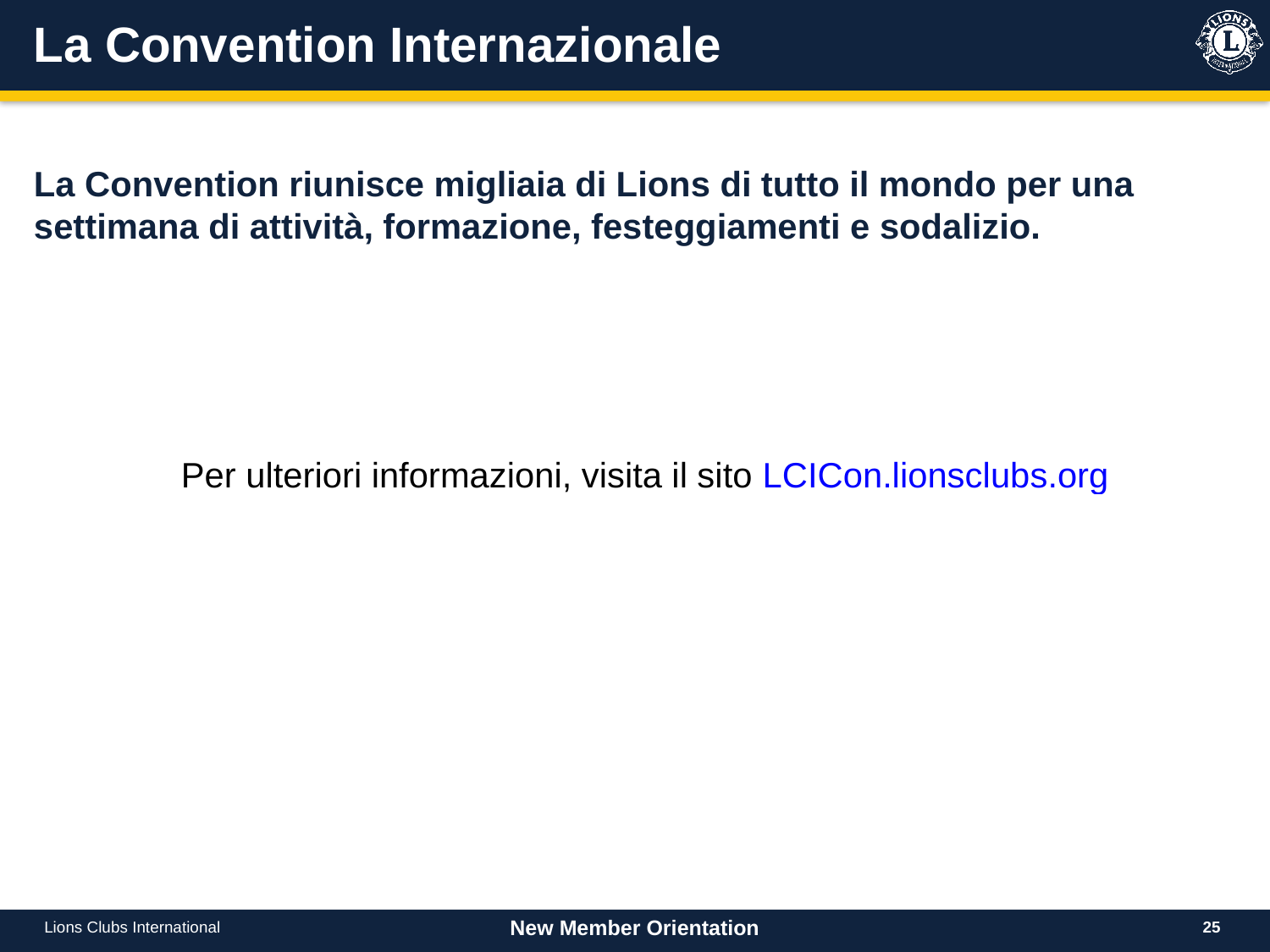

# La Convention Internazionale
La Convention riunisce migliaia di Lions di tutto il mondo per una settimana di attività, formazione, festeggiamenti e sodalizio.
| Per ulteriori informazioni, visita il sito LCICon.lionsclubs.org |
| --- |